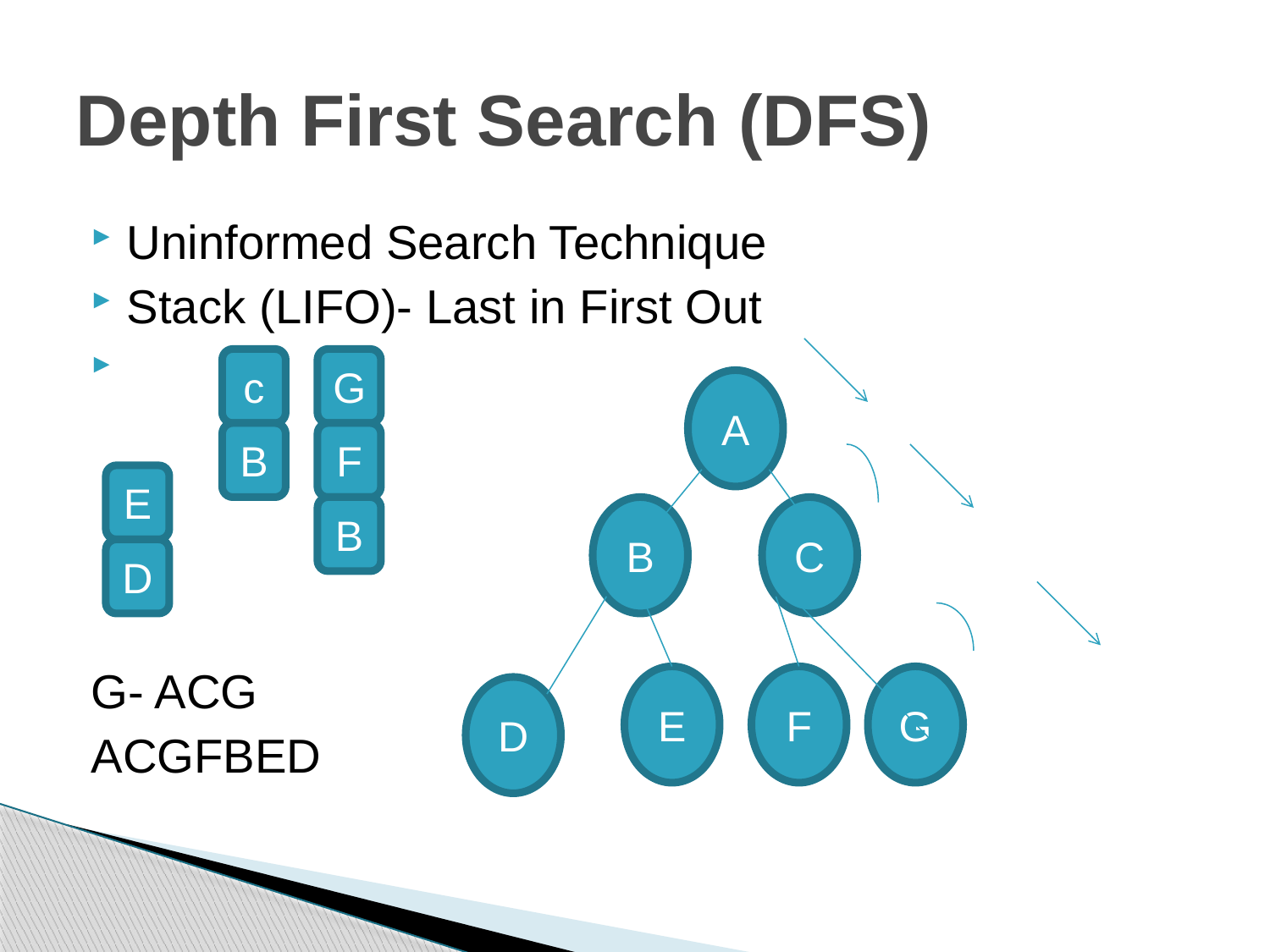

# Depth First Search (DFS)
Uninformed Search Technique
Stack (LIFO)- Last in First Out

G- ACG
ACGFBED
c
G
A
B
F

E
B
B
C
D

E
F
G
D